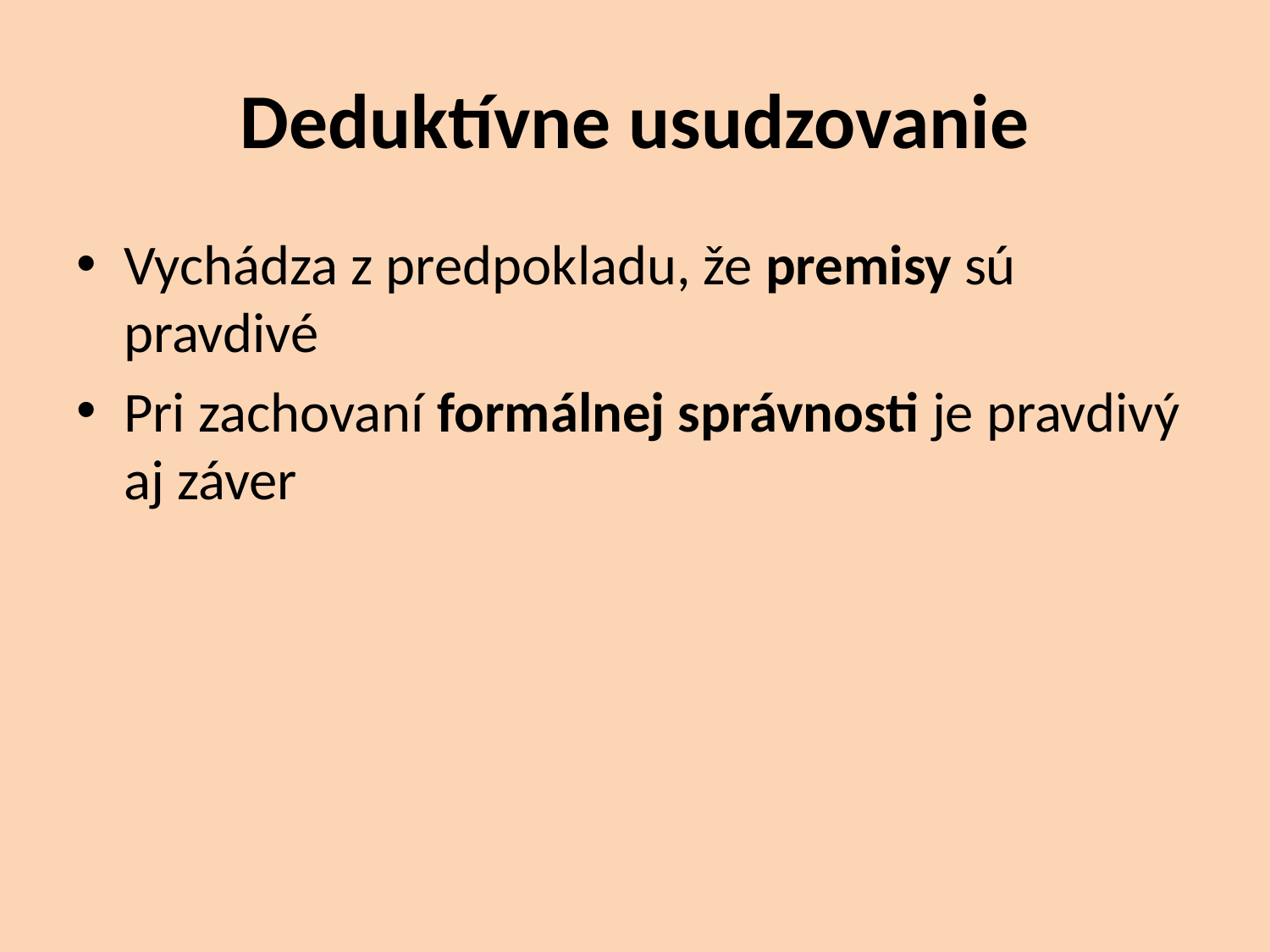

# Deduktívne usudzovanie
Vychádza z predpokladu, že premisy sú pravdivé
Pri zachovaní formálnej správnosti je pravdivý aj záver